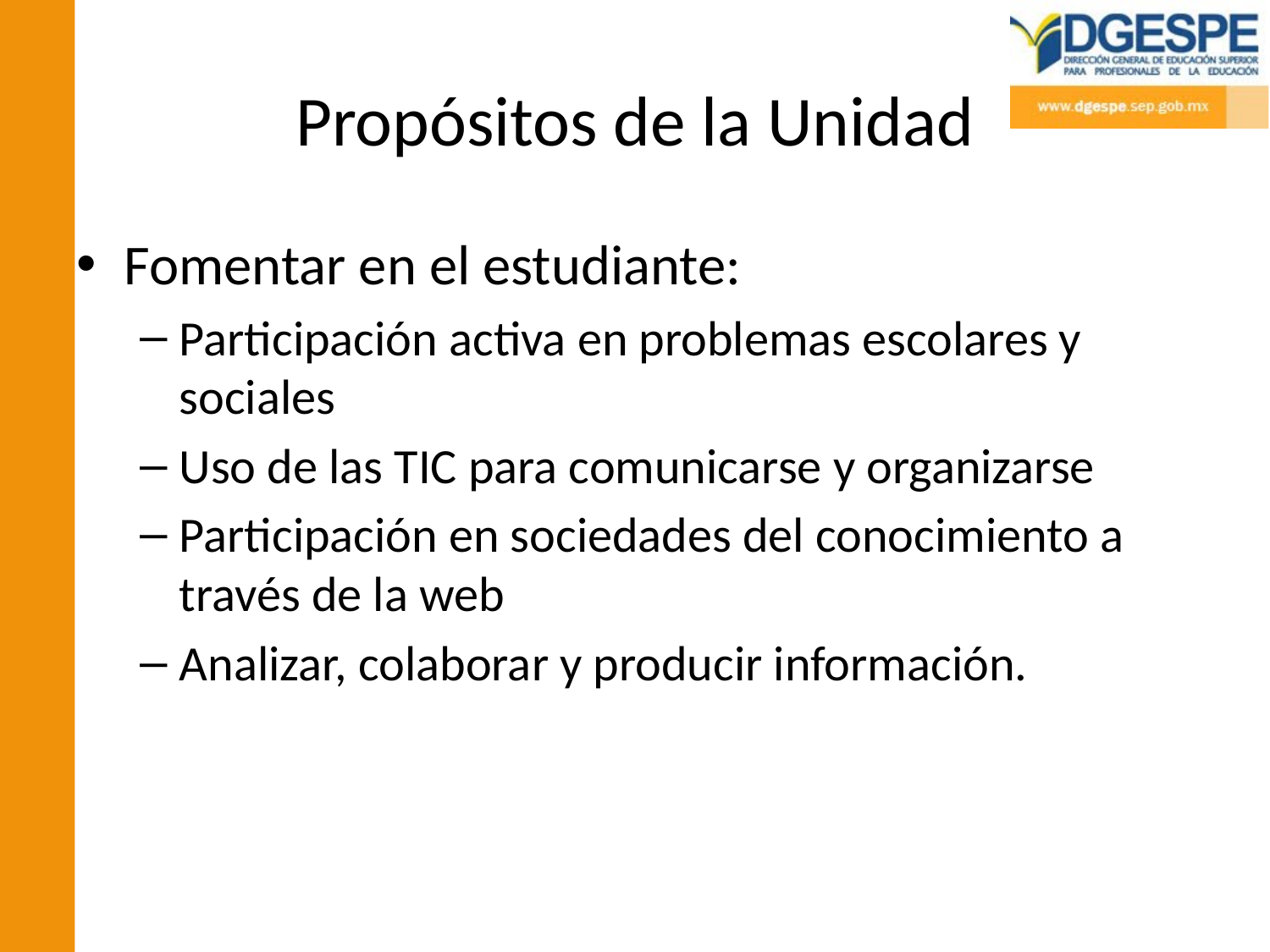

# Propósitos de la Unidad
Fomentar en el estudiante:
Participación activa en problemas escolares y sociales
Uso de las TIC para comunicarse y organizarse
Participación en sociedades del conocimiento a través de la web
Analizar, colaborar y producir información.